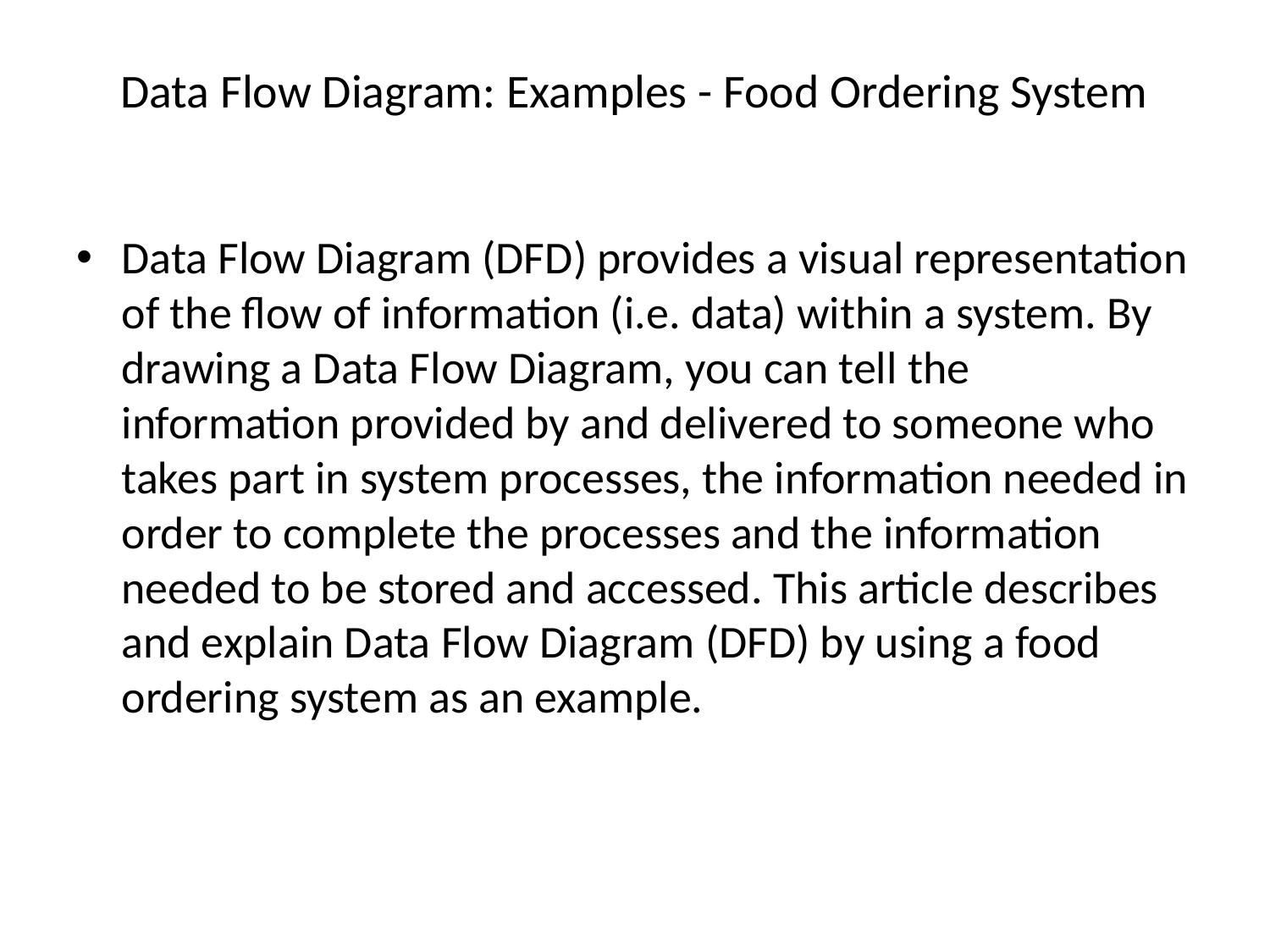

# Data Flow Diagram: Examples - Food Ordering System
Data Flow Diagram (DFD) provides a visual representation of the flow of information (i.e. data) within a system. By drawing a Data Flow Diagram, you can tell the information provided by and delivered to someone who takes part in system processes, the information needed in order to complete the processes and the information needed to be stored and accessed. This article describes and explain Data Flow Diagram (DFD) by using a food ordering system as an example.